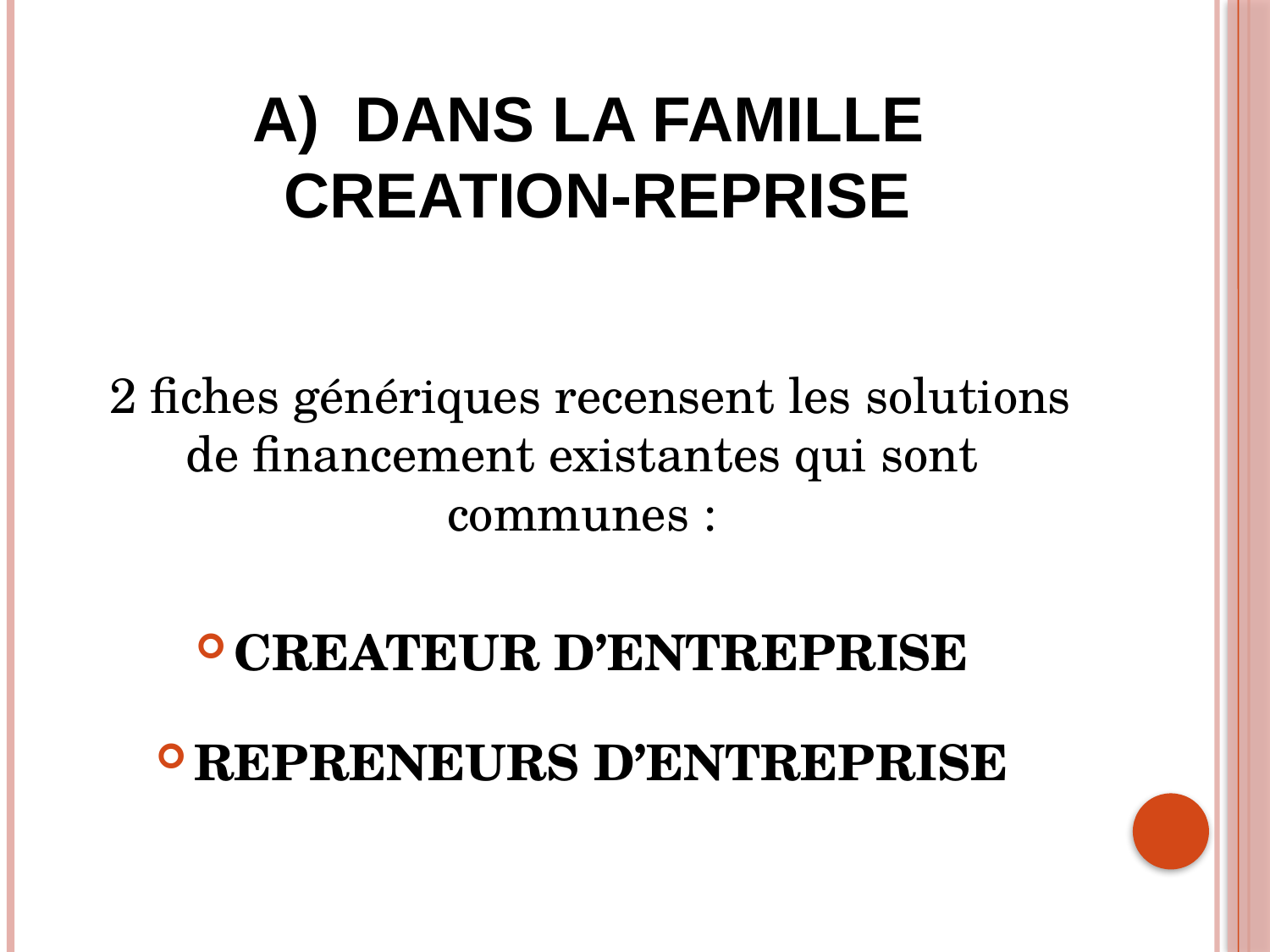

# A)  DANS LA FAMILLE CREATION-REPRISE

 2 fiches génériques recensent les solutions de financement existantes qui sont communes :

CREATEUR D’ENTREPRISE

REPRENEURS D’ENTREPRISE